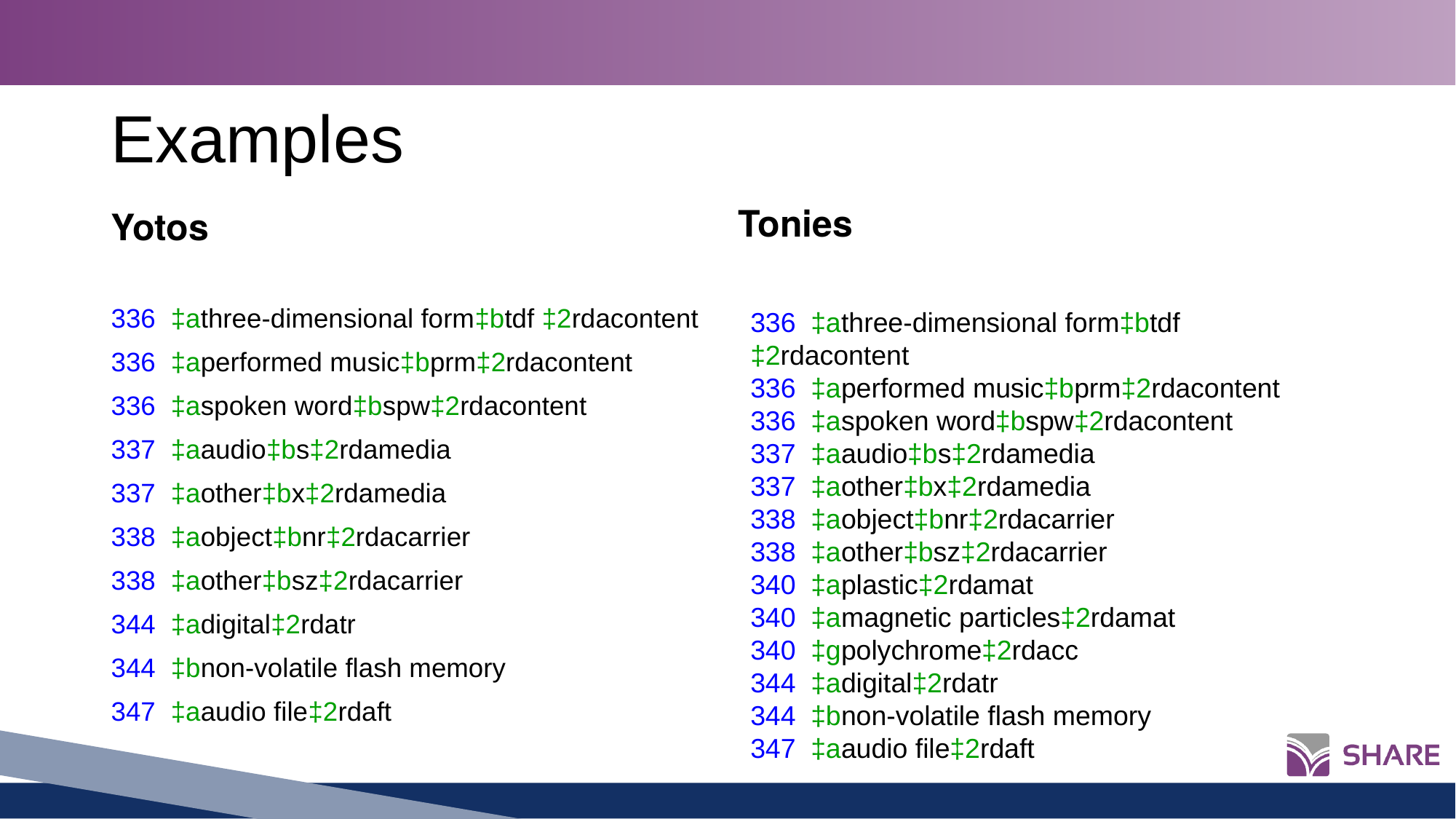

# Examples
Tonies
Yotos
336  ‡athree-dimensional form‡btdf ‡2rdacontent
336  ‡aperformed music‡bprm‡2rdacontent
336  ‡aspoken word‡bspw‡2rdacontent
337  ‡aaudio‡bs‡2rdamedia
337  ‡aother‡bx‡2rdamedia
338  ‡aobject‡bnr‡2rdacarrier
338  ‡aother‡bsz‡2rdacarrier
344  ‡adigital‡2rdatr
344  ‡bnon-volatile flash memory
347  ‡aaudio file‡2rdaft
336  ‡athree-dimensional form‡btdf ‡2rdacontent
336  ‡aperformed music‡bprm‡2rdacontent
336  ‡aspoken word‡bspw‡2rdacontent
337  ‡aaudio‡bs‡2rdamedia
337  ‡aother‡bx‡2rdamedia
338  ‡aobject‡bnr‡2rdacarrier
338  ‡aother‡bsz‡2rdacarrier
340  ‡aplastic‡2rdamat
340  ‡amagnetic particles‡2rdamat
340  ‡gpolychrome‡2rdacc
344  ‡adigital‡2rdatr
344  ‡bnon-volatile flash memory
347  ‡aaudio file‡2rdaft